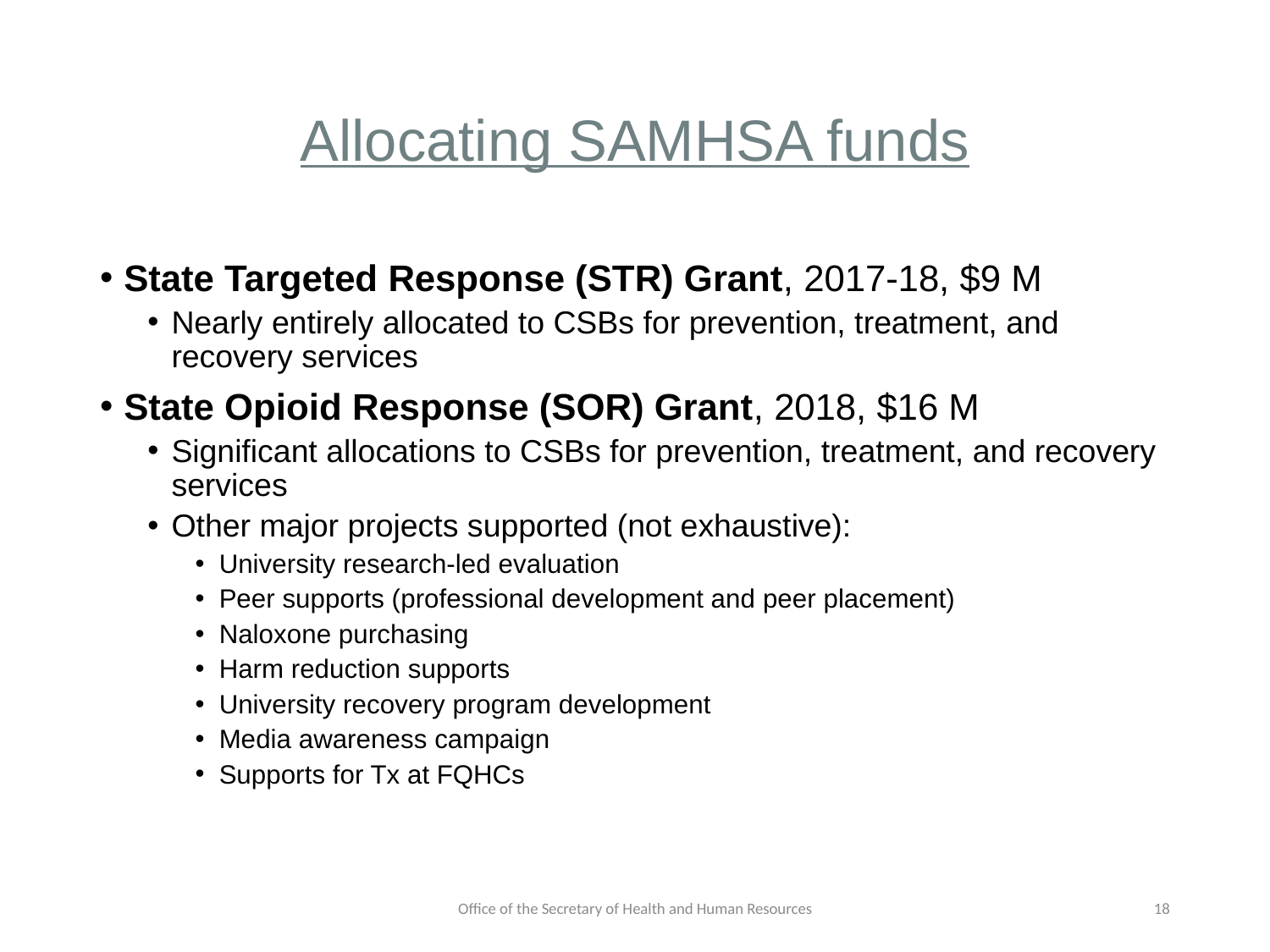

# Allocating SAMHSA funds
State Targeted Response (STR) Grant, 2017-18, $9 M
Nearly entirely allocated to CSBs for prevention, treatment, and recovery services
State Opioid Response (SOR) Grant, 2018, $16 M
Significant allocations to CSBs for prevention, treatment, and recovery services
Other major projects supported (not exhaustive):
University research-led evaluation
Peer supports (professional development and peer placement)
Naloxone purchasing
Harm reduction supports
University recovery program development
Media awareness campaign
Supports for Tx at FQHCs
Office of the Secretary of Health and Human Resources
18